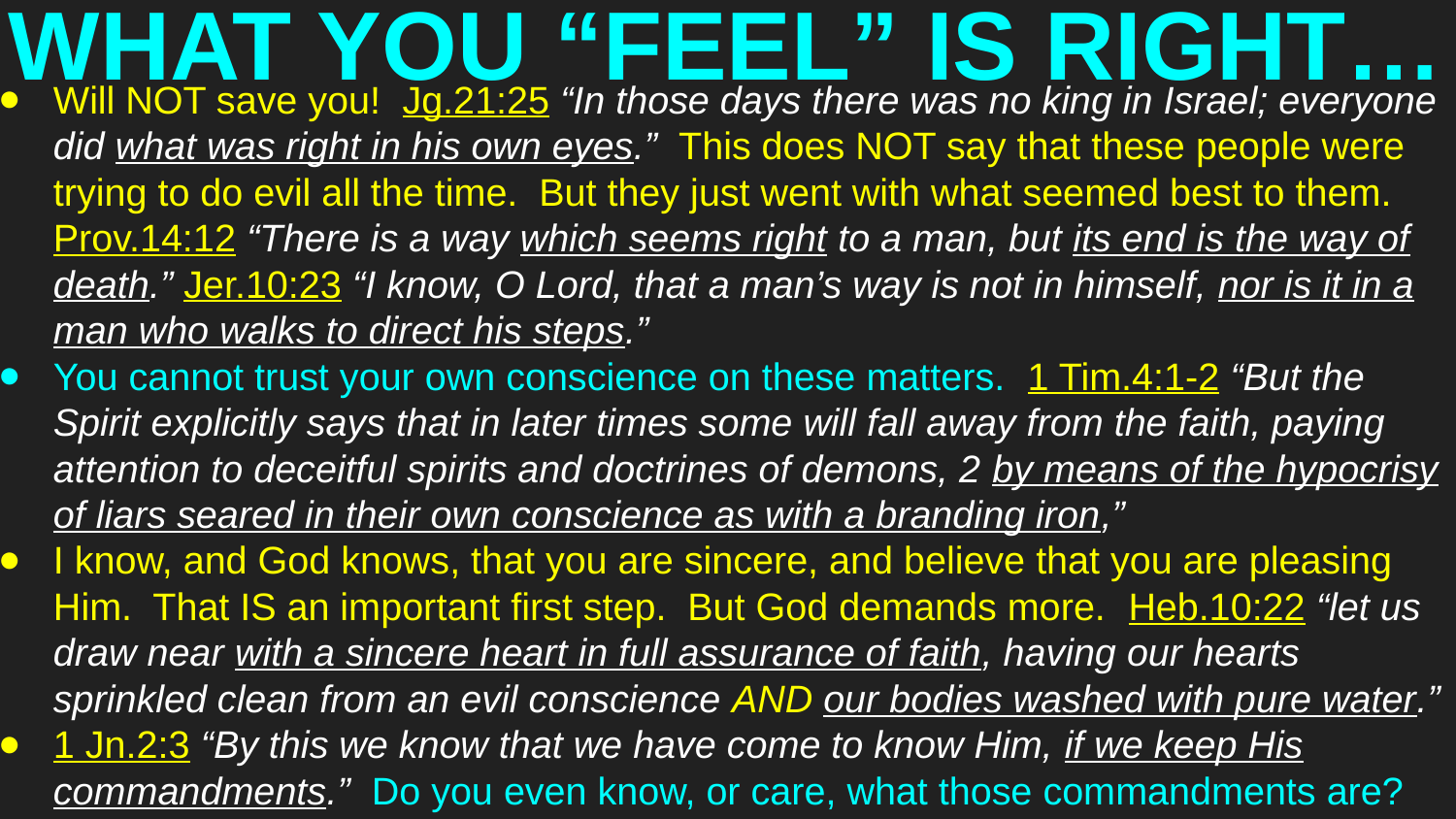

# WHAT YOU “FEEL” IS RIGHT…
Will NOT save you!  Jg.21:25 “In those days there was no king in Israel; everyone did what was right in his own eyes.”  This does NOT say that these people were trying to do evil all the time.  But they just went with what seemed best to them.  Prov.14:12 “There is a way which seems right to a man, but its end is the way of death.” Jer.10:23 “I know, O Lord, that a man’s way is not in himself, nor is it in a man who walks to direct his steps.”
You cannot trust your own conscience on these matters.  1 Tim.4:1-2 “But the Spirit explicitly says that in later times some will fall away from the faith, paying attention to deceitful spirits and doctrines of demons, 2 by means of the hypocrisy of liars seared in their own conscience as with a branding iron,”
I know, and God knows, that you are sincere, and believe that you are pleasing Him.  That IS an important first step.  But God demands more.  Heb.10:22 “let us draw near with a sincere heart in full assurance of faith, having our hearts sprinkled clean from an evil conscience AND our bodies washed with pure water.”
1 Jn.2:3 “By this we know that we have come to know Him, if we keep His commandments.”  Do you even know, or care, what those commandments are?